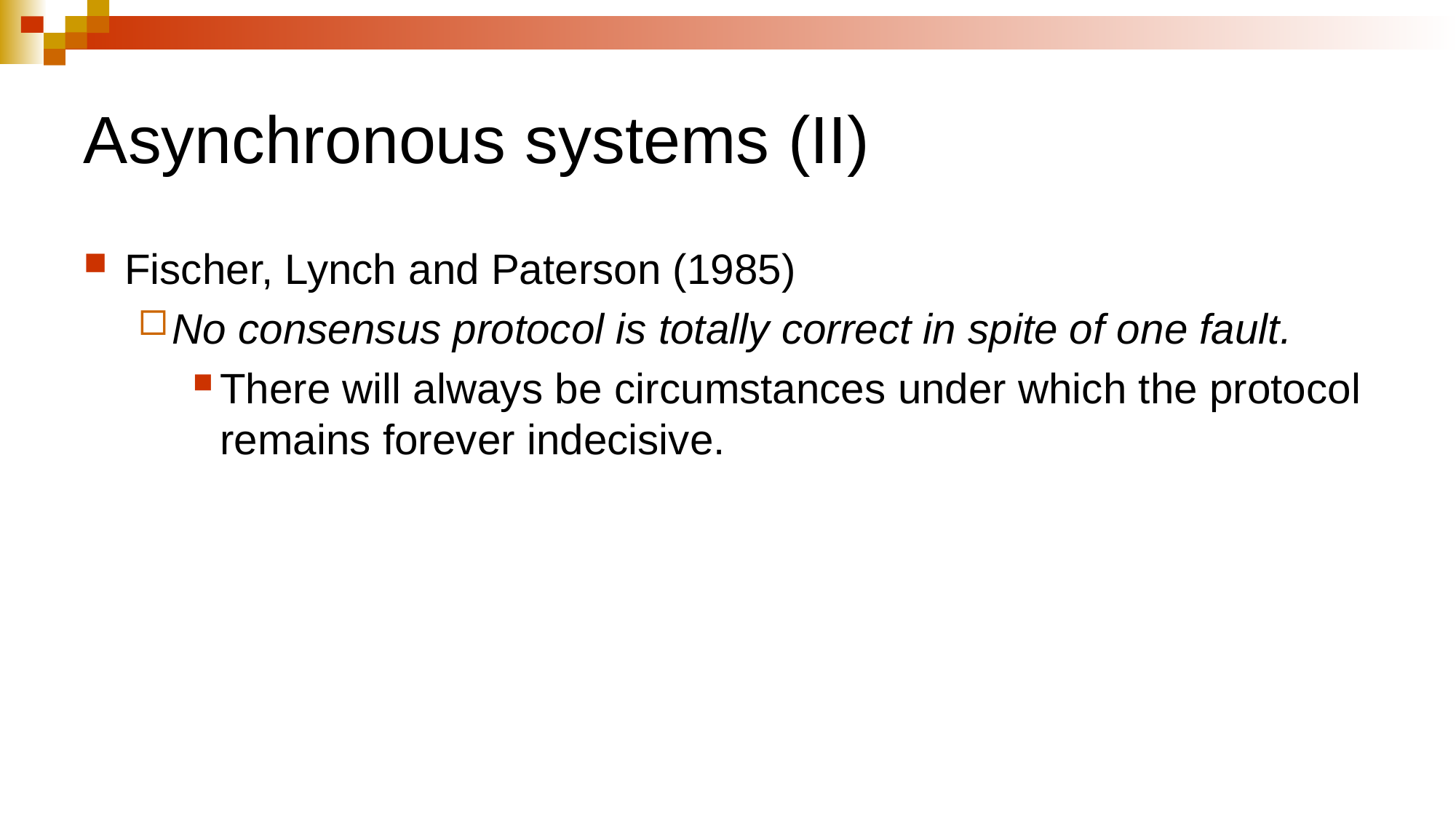

# Asynchronous systems (II)
Fischer, Lynch and Paterson (1985)
No consensus protocol is totally correct in spite of one fault.
There will always be circumstances under which the protocol remains forever indecisive.